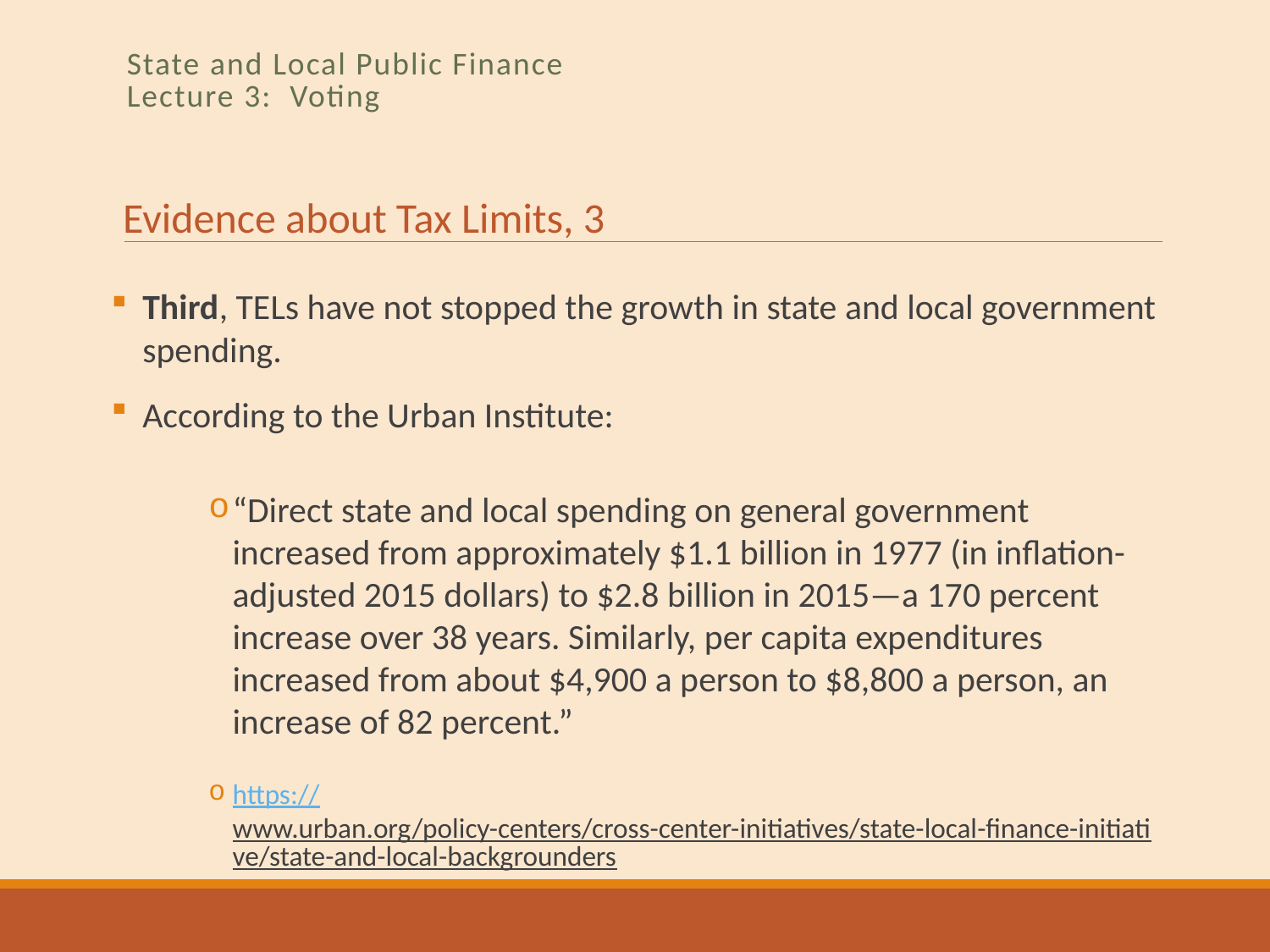

State and Local Public Finance
Lecture 3:  Voting
Evidence about Tax Limits, 3

Third, TELs have not stopped the growth in state and local government spending.
According to the Urban Institute:

“Direct state and local spending on general government increased from approximately $1.1 billion in 1977 (in inflation-adjusted 2015 dollars) to $2.8 billion in 2015—a 170 percent increase over 38 years. Similarly, per capita expenditures increased from about $4,900 a person to $8,800 a person, an increase of 82 percent.”
https://www.urban.org/policy-centers/cross-center-initiatives/state-local-finance-initiative/state-and-local-backgrounders